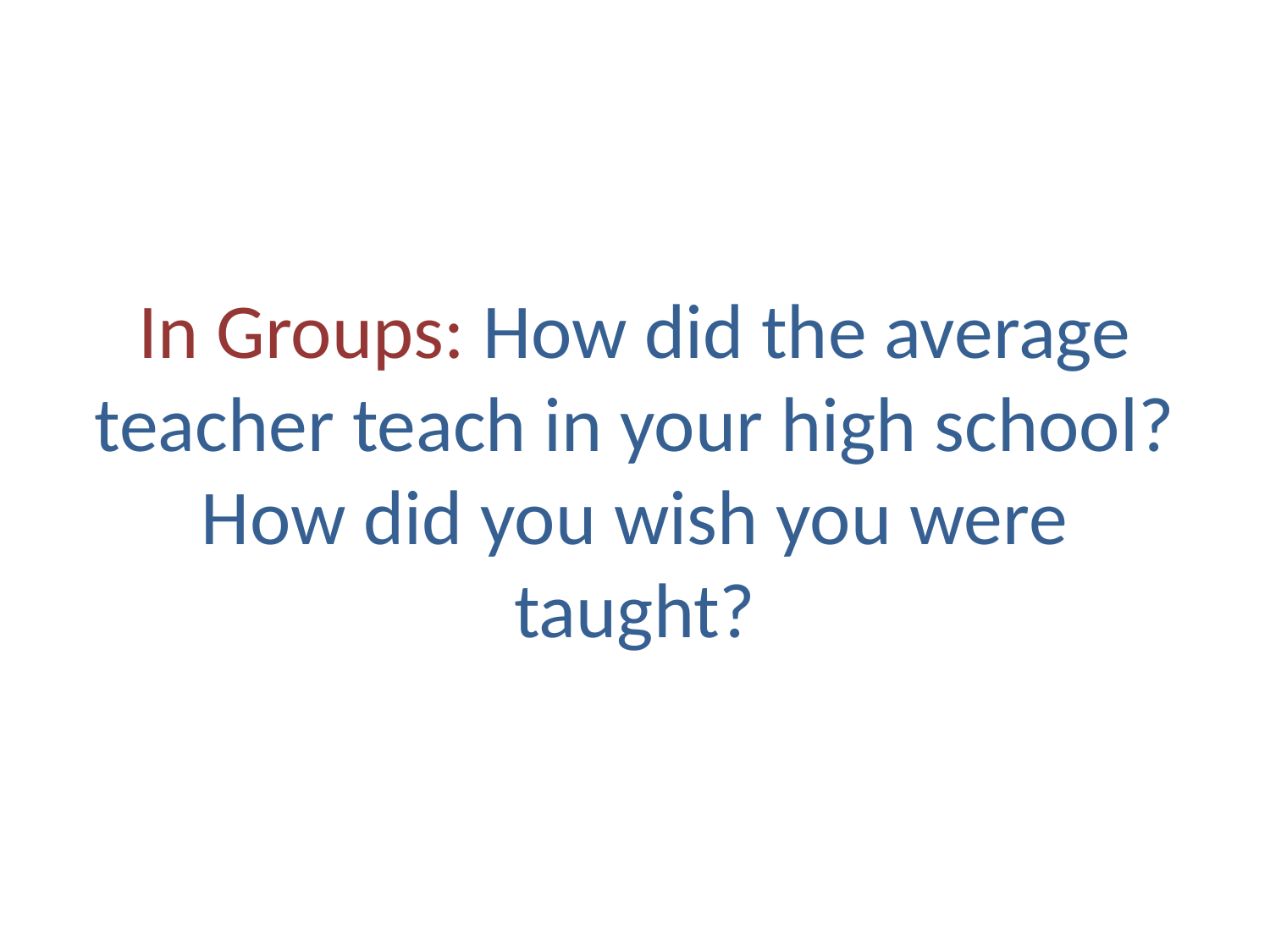

# In Groups: How did the average teacher teach in your high school? How did you wish you were taught?